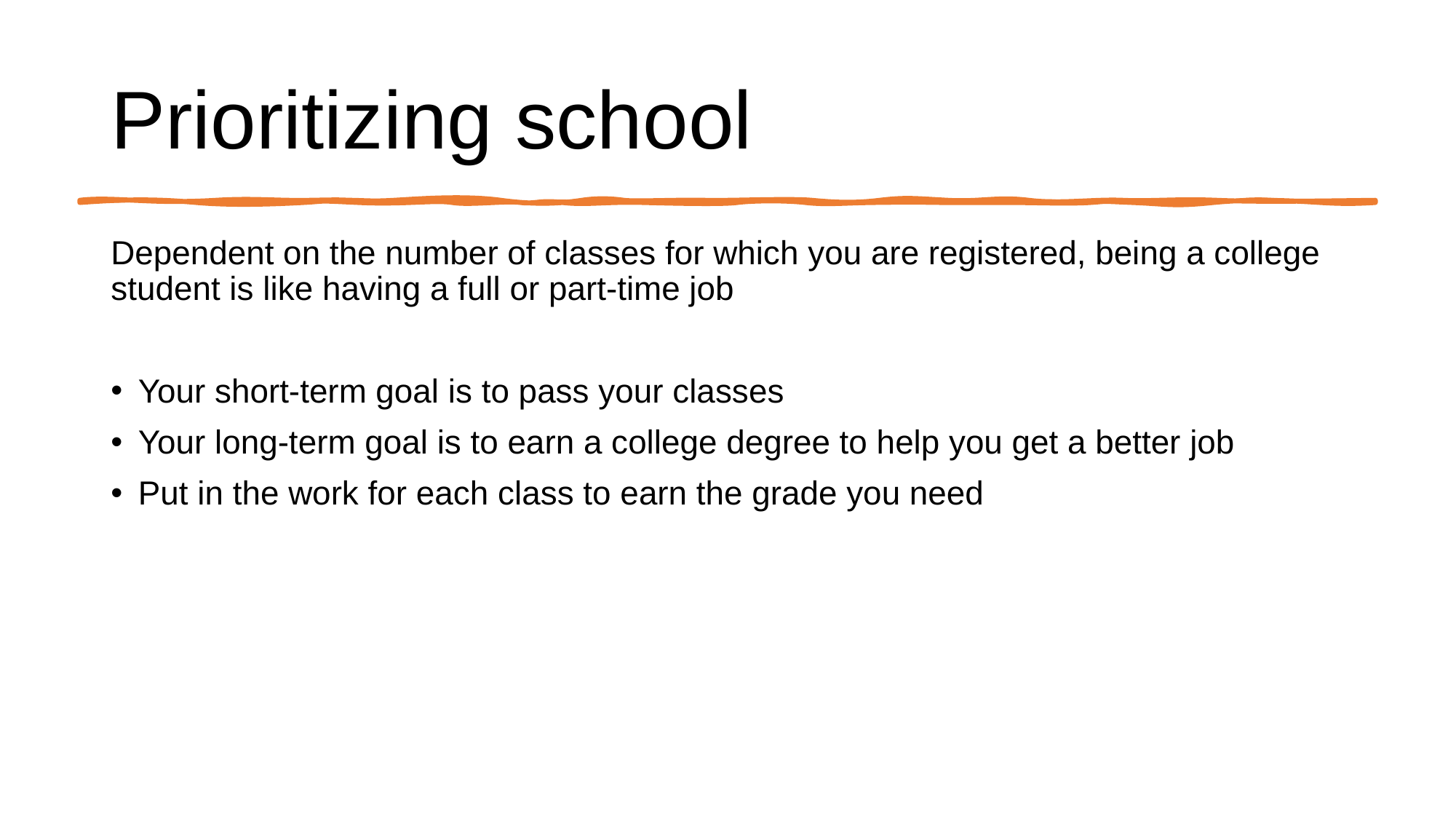

# Prioritizing school

Dependent on the number of classes for which you are registered, being a college student is like having a full or part-time job

Your short-term goal is to pass your classes
Your long-term goal is to earn a college degree to help you get a better job
Put in the work for each class to earn the grade you need